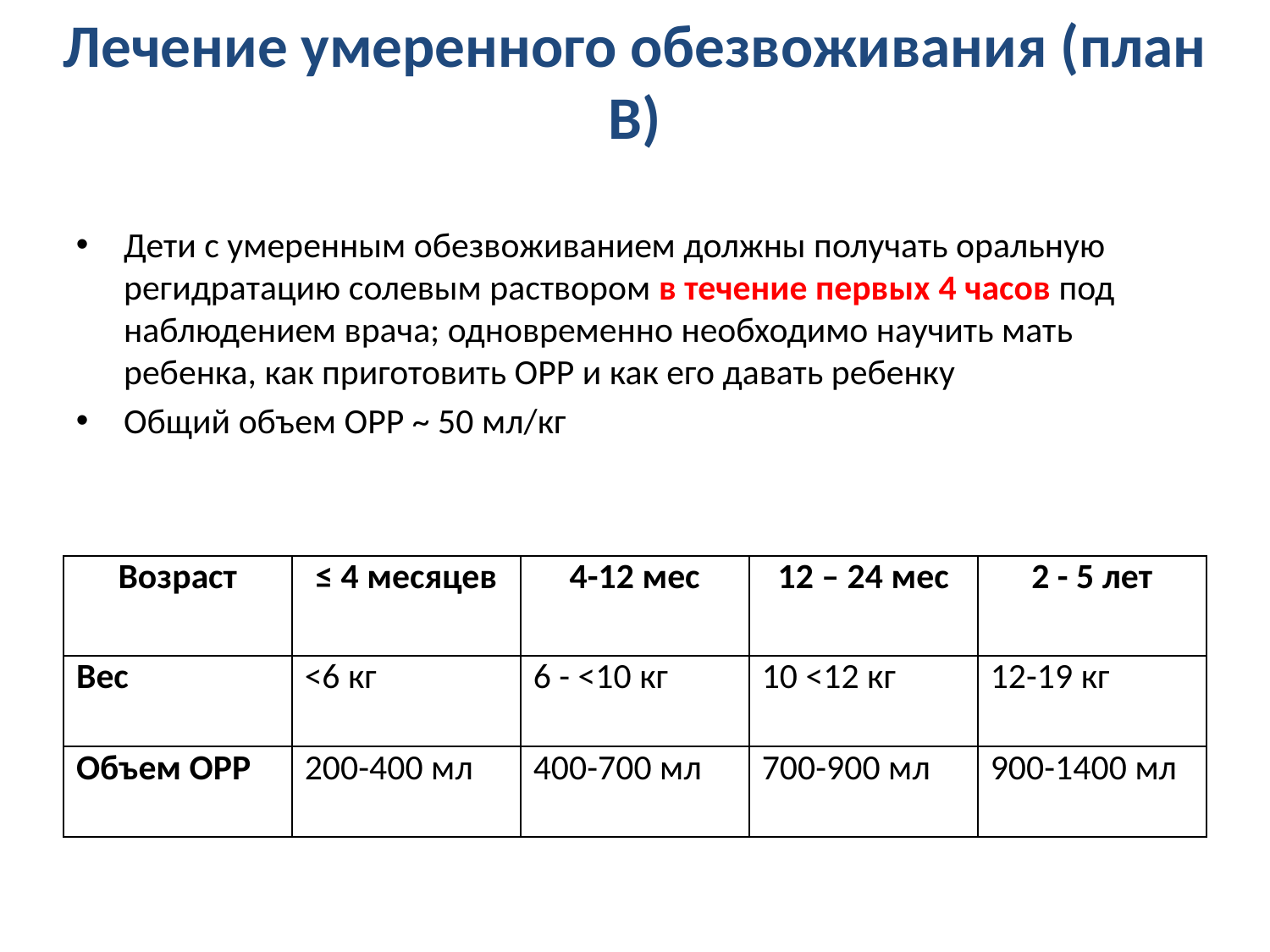

# Лечение умеренного обезвоживания (план В)
Дети с умеренным обезвоживанием должны получать оральную регидратацию солевым раствором в течение первых 4 часов под наблюдением врача; одновременно необходимо научить мать ребенка, как приготовить ОРР и как его давать ребенку
Общий объем ОРР ~ 50 мл/кг
| Возраст | ≤ 4 месяцев | 4-12 мес | 12 – 24 мес | 2 - 5 лет |
| --- | --- | --- | --- | --- |
| Вес | <6 кг | 6 - <10 кг | 10 <12 кг | 12-19 кг |
| Объем ОРР | 200-400 мл | 400-700 мл | 700-900 мл | 900-1400 мл |